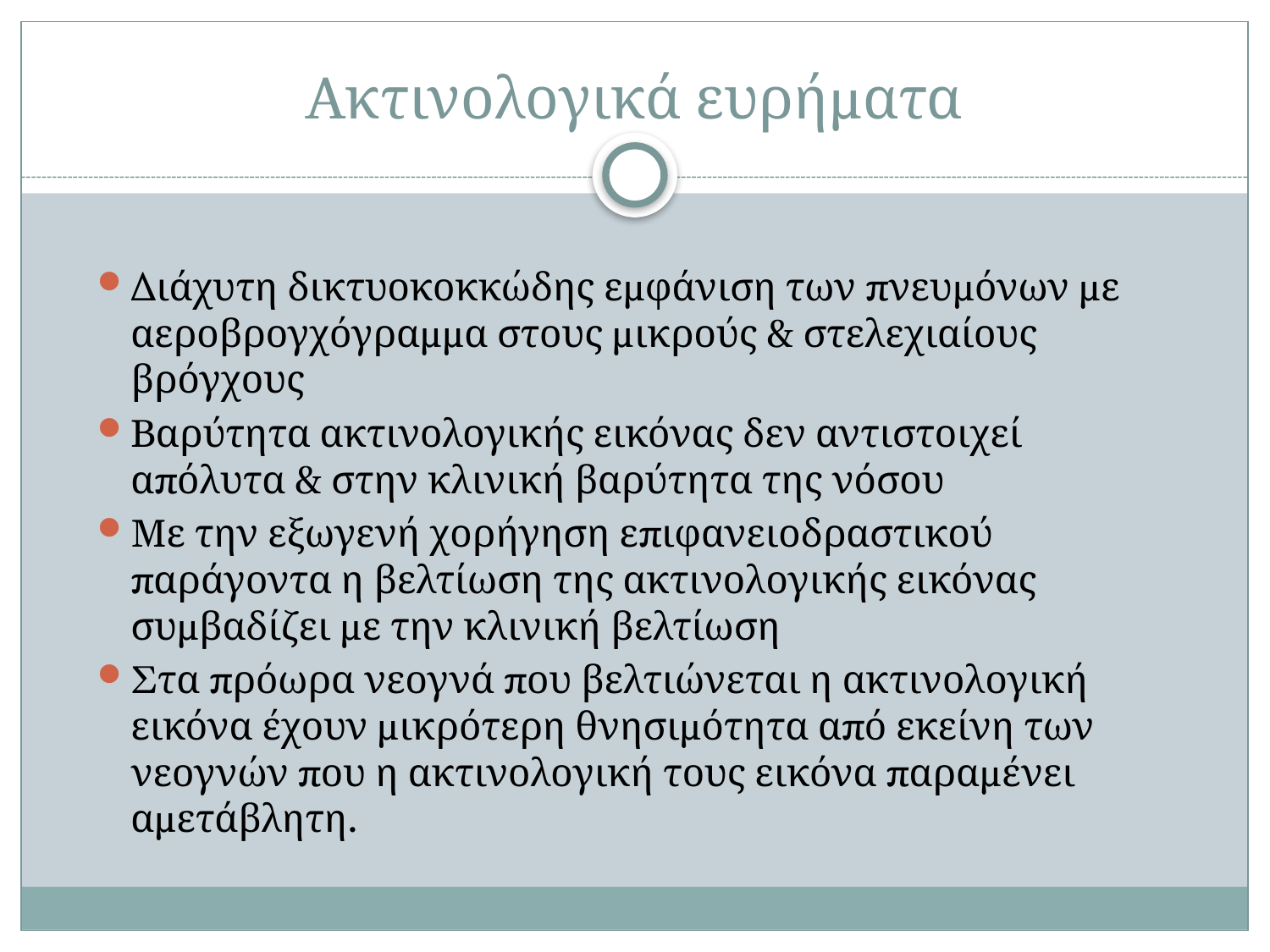

# Ακτινολογικά ευρήματα
Διάχυτη δικτυοκοκκώδης εμφάνιση των πνευμόνων με αεροβρογχόγραμμα στους μικρούς & στελεχιαίους βρόγχους
Βαρύτητα ακτινολογικής εικόνας δεν αντιστοιχεί απόλυτα & στην κλινική βαρύτητα της νόσου
Με την εξωγενή χορήγηση επιφανειοδραστικού παράγοντα η βελτίωση της ακτινολογικής εικόνας συμβαδίζει με την κλινική βελτίωση
Στα πρόωρα νεογνά που βελτιώνεται η ακτινολογική εικόνα έχουν μικρότερη θνησιμότητα από εκείνη των νεογνών που η ακτινολογική τους εικόνα παραμένει αμετάβλητη.